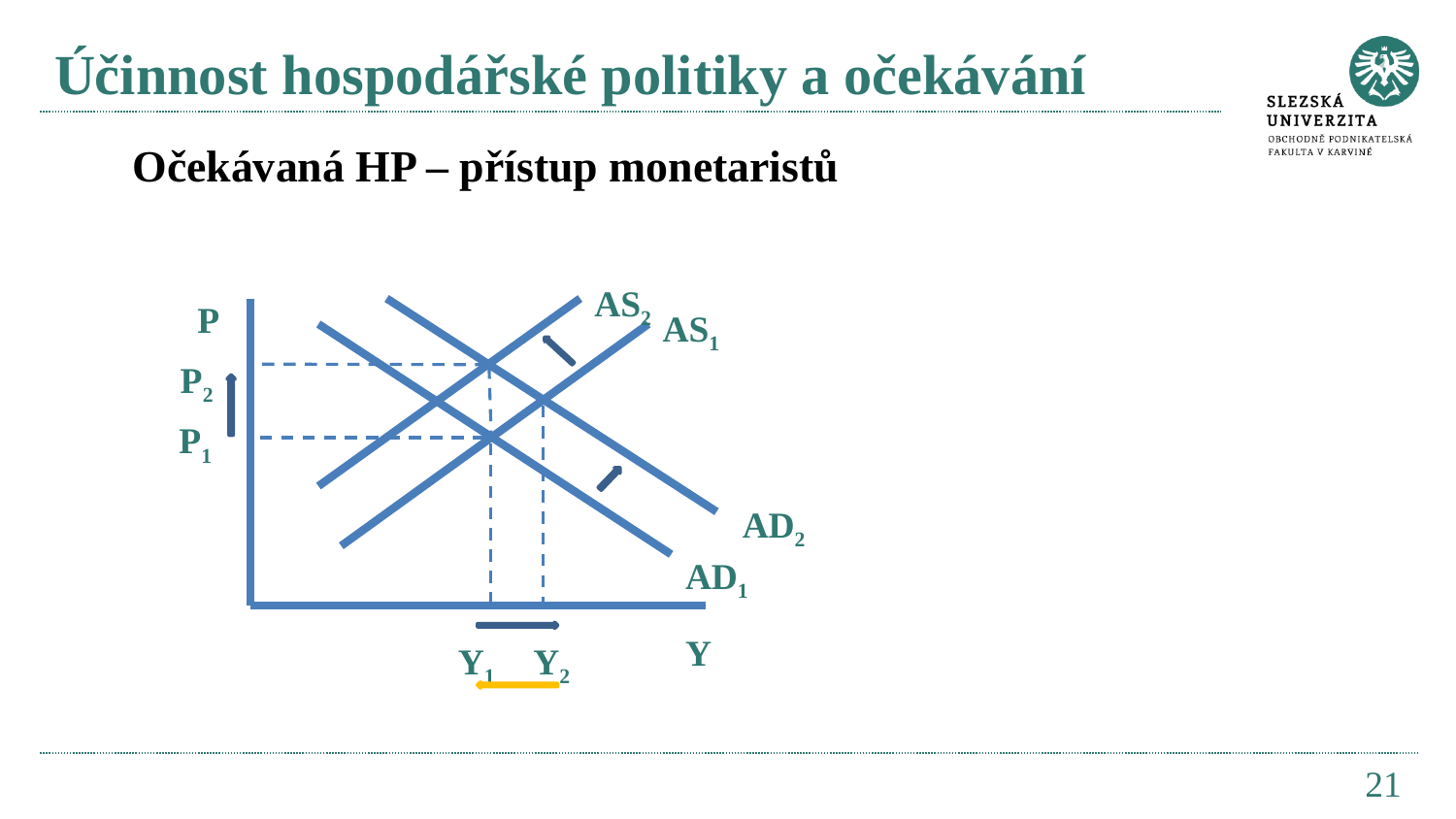

# Účinnost hospodářské politiky a očekávání
Očekávaná HP – přístup monetaristů
   P
AS2
AS1

P2

P1

AD2
AD1

Y
Y1
  Y2

21